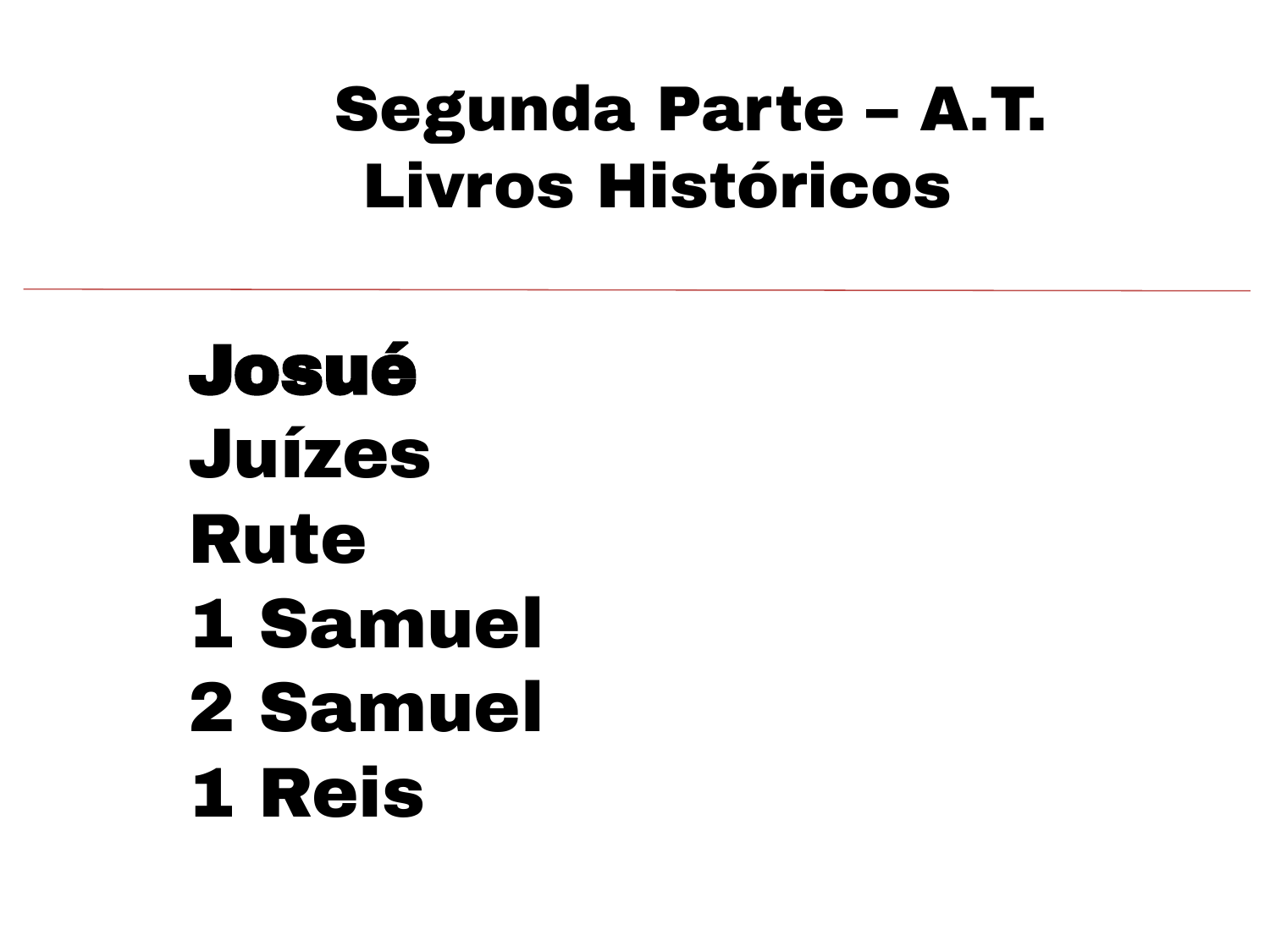

Josué
Juízes
Rute
1 Samuel
2 Samuel
1 Reis

      Segunda Parte – A.T.
        Livros Históricos